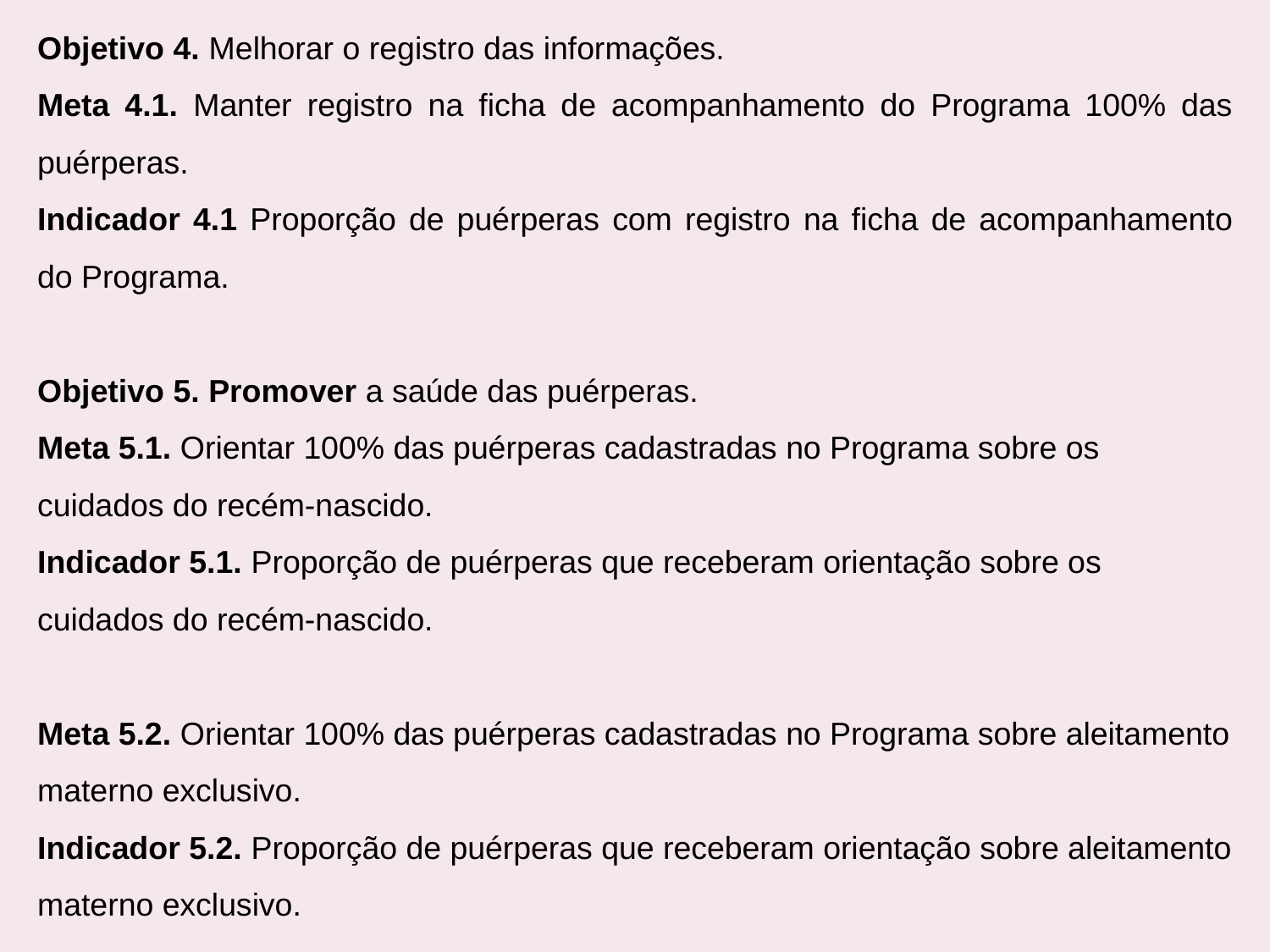

Objetivo 4. Melhorar o registro das informações.
Meta 4.1. Manter registro na ficha de acompanhamento do Programa 100% das puérperas.
Indicador 4.1 Proporção de puérperas com registro na ficha de acompanhamento do Programa.

Objetivo 5. Promover a saúde das puérperas.
Meta 5.1. Orientar 100% das puérperas cadastradas no Programa sobre os cuidados do recém-nascido.
Indicador 5.1. Proporção de puérperas que receberam orientação sobre os cuidados do recém-nascido.

Meta 5.2. Orientar 100% das puérperas cadastradas no Programa sobre aleitamento materno exclusivo.
Indicador 5.2. Proporção de puérperas que receberam orientação sobre aleitamento materno exclusivo.